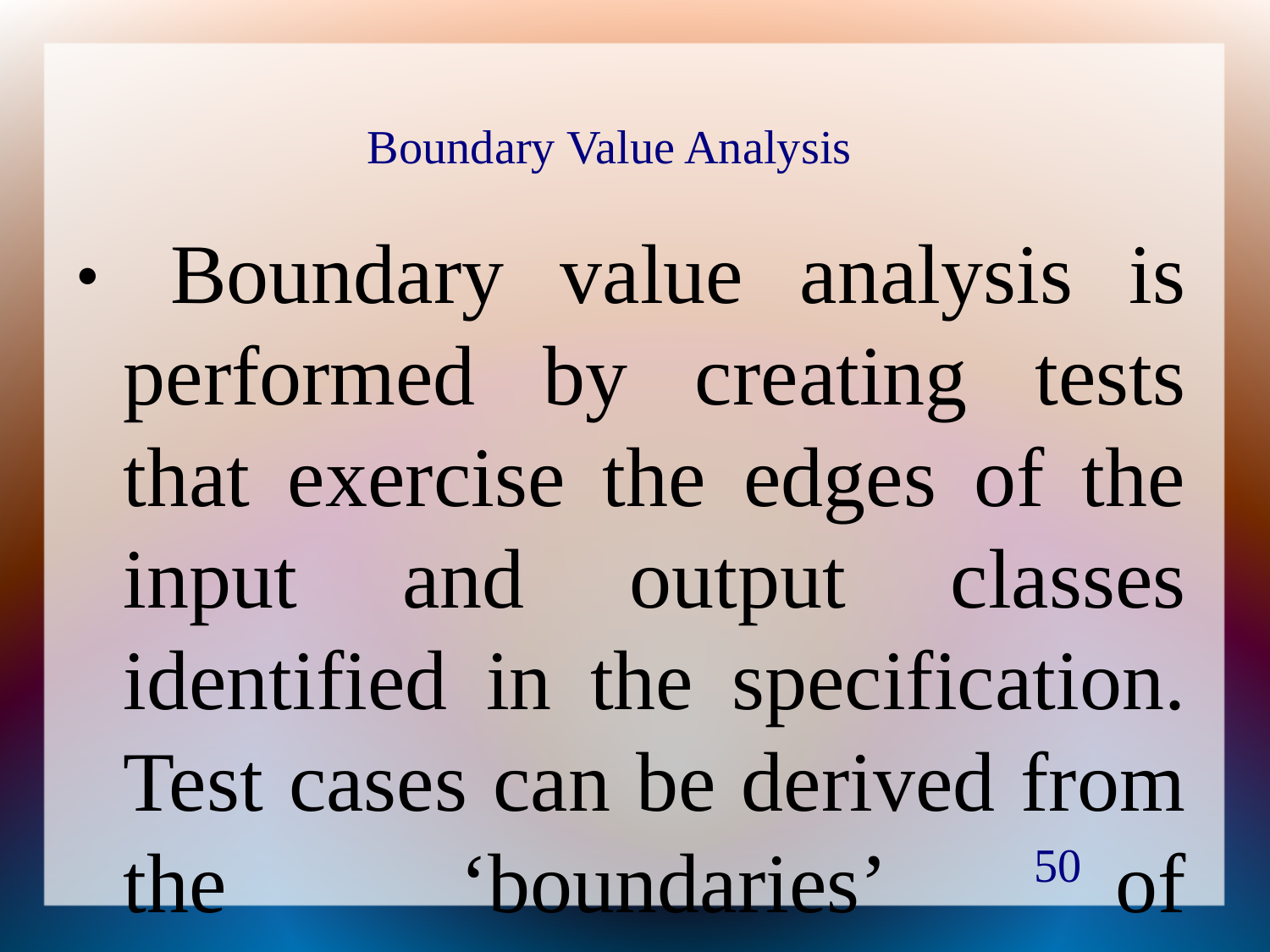

# Boundary Value Analysis
 Boundary value analysis is performed by creating tests that exercise the edges of the input and output classes identified in the specification. Test cases can be derived from the ‘boundaries’ of equivalence classes.

 Typically programming errors occur at the boundaries of equivalence classes are known as “Boundary Value Analysis”. Generally some time programmers fail to check special processing required especially at boundaries of equivalence classes.

 A general example is programmers may improperly use < instead of <=. The choices of boundary values include above, below and on the boundary of the class

50